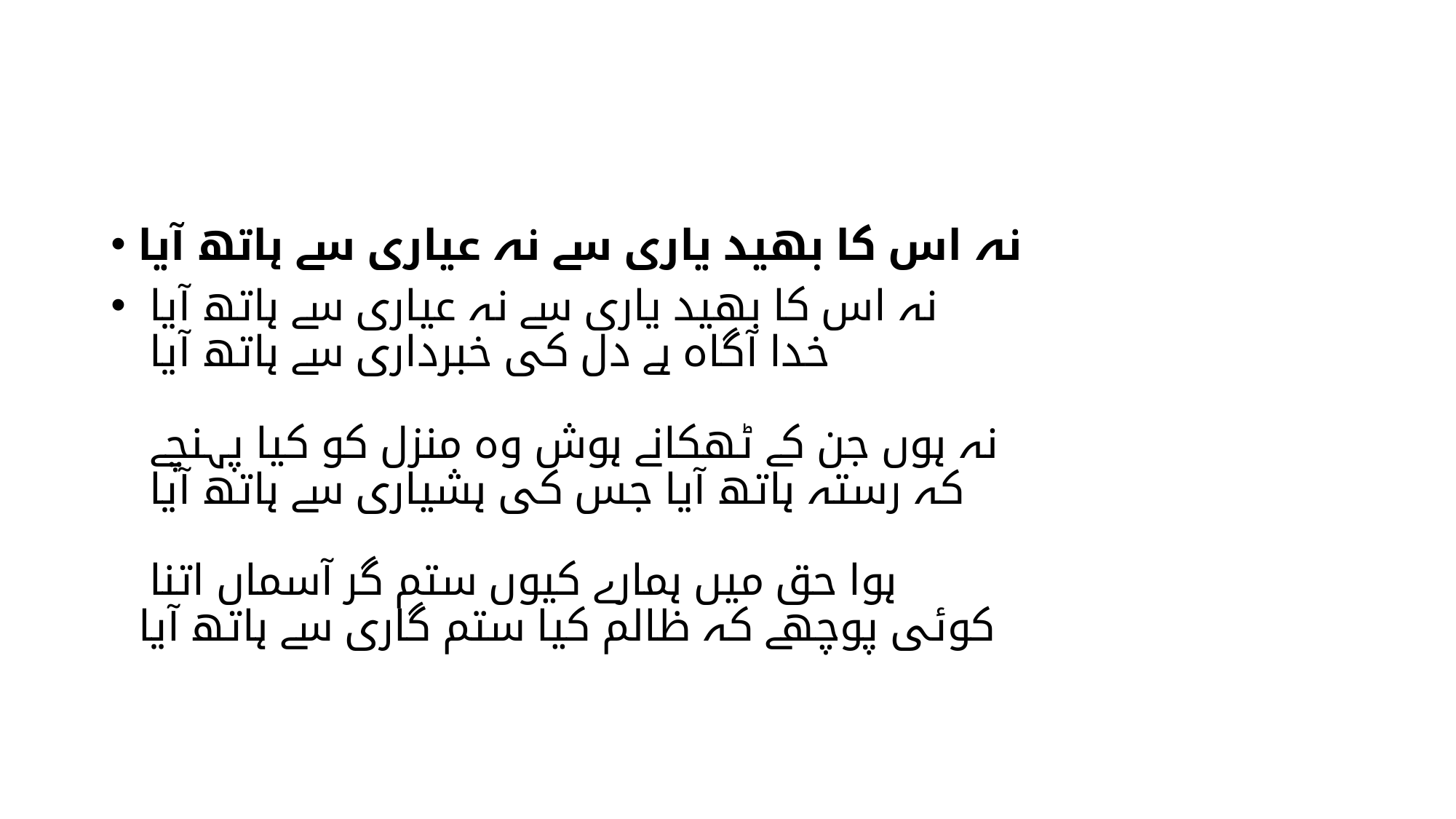

#
نہ اس کا بھید یاری سے نہ عیاری سے ہاتھ آیا
نہ اس کا بھید یاری سے نہ عیاری سے ہاتھ آیا
خدا آگاہ ہے دل کی خبرداری سے ہاتھ آیا
نہ ہوں جن کے ٹھکانے ہوش وہ منزل کو کیا پہنچے
کہ رستہ ہاتھ آیا جس کی ہشیاری سے ہاتھ آیا
ہوا حق میں ہمارے کیوں ستم گر آسماں اتنا
کوئی پوچھے کہ ظالم کیا ستم گاری سے ہاتھ آیا